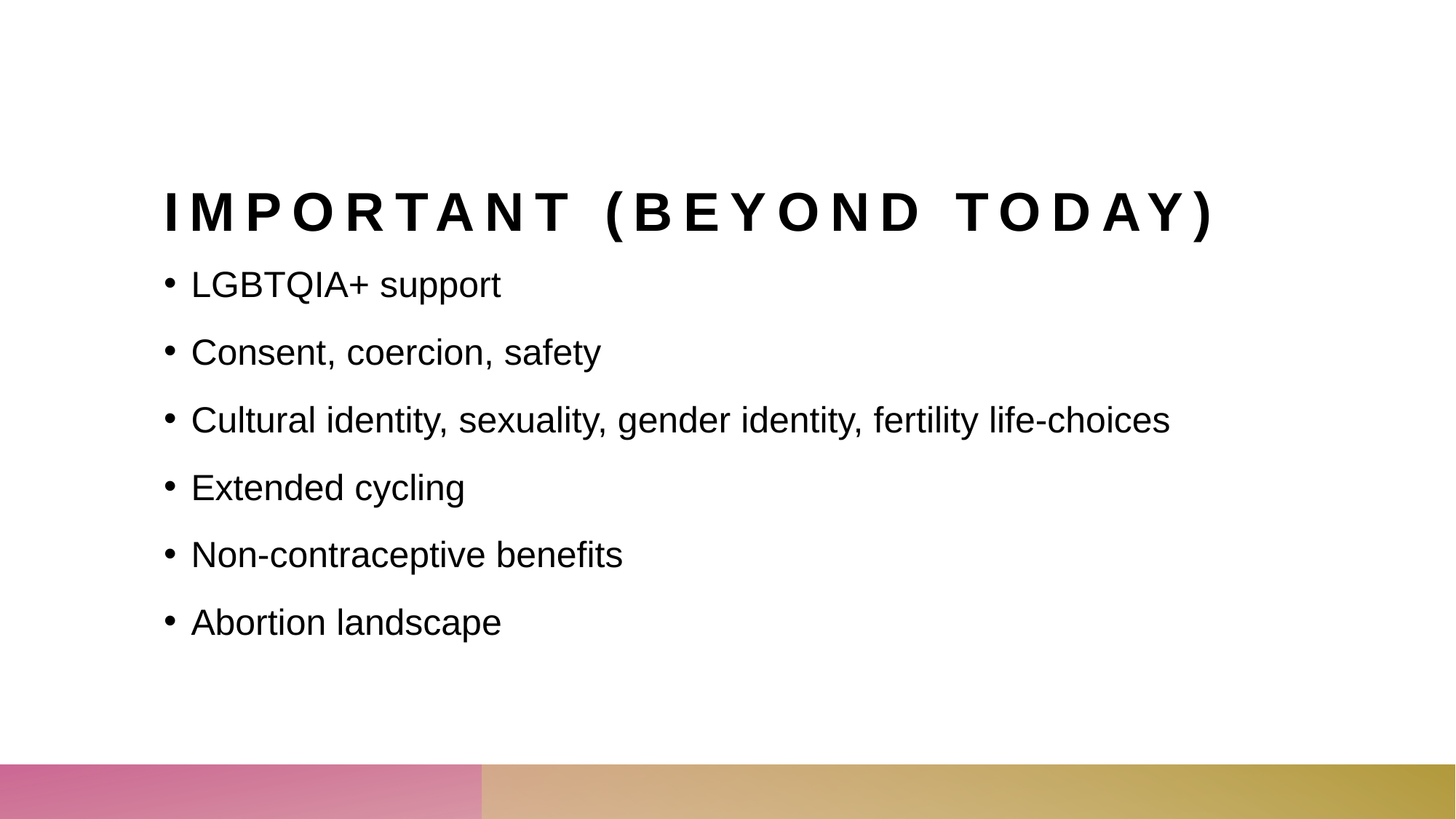

# Important (beyond today)
LGBTQIA+ support
Consent, coercion, safety
Cultural identity, sexuality, gender identity, fertility life-choices
Extended cycling
Non-contraceptive benefits
Abortion landscape